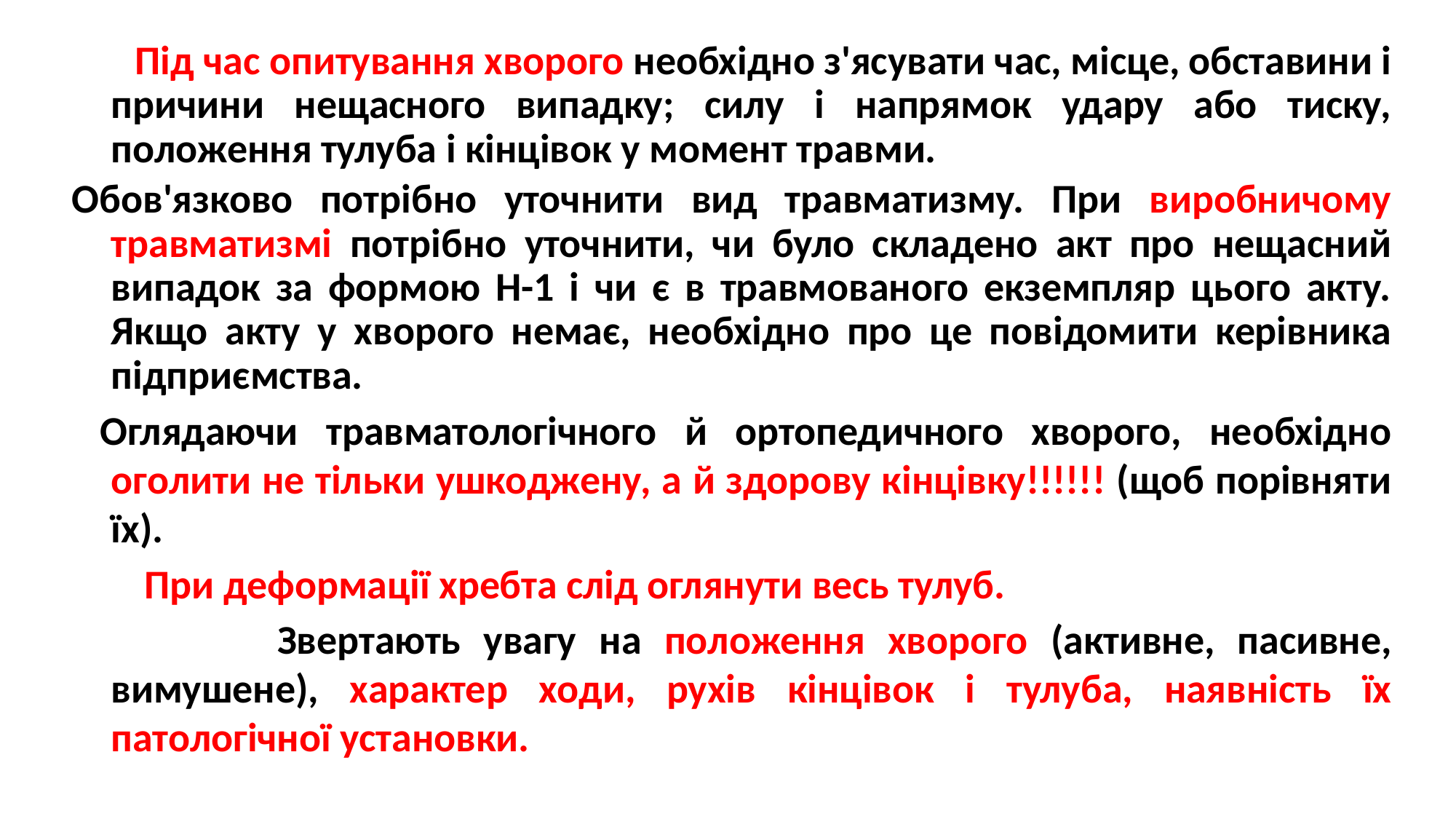

Під час опитування хворого необхідно з'ясувати час, місце, обставини і причини нещасного випадку; силу і напрямок удару або тиску, положення тулуба і кінцівок у момент травми.
Обов'язково потрібно уточнити вид травматизму. При виробничому травматизмі потрібно уточнити, чи було складено акт про нещасний випадок за формою Н-1 і чи є в травмованого екземпляр цього акту. Якщо акту у хворого немає, необхідно про це повідомити керівника підприємства.
 Оглядаючи травматологічного й ортопедичного хворого, необхідно оголити не тільки ушкоджену, а й здорову кінцівку!!!!!! (щоб порівняти їх).
        При деформації хребта слід оглянути весь тулуб.
         Звертають увагу на положення хворого (активне, пасивне, вимушене), характер ходи, рухів кінцівок і тулуба, наявність їх патологічної установки.